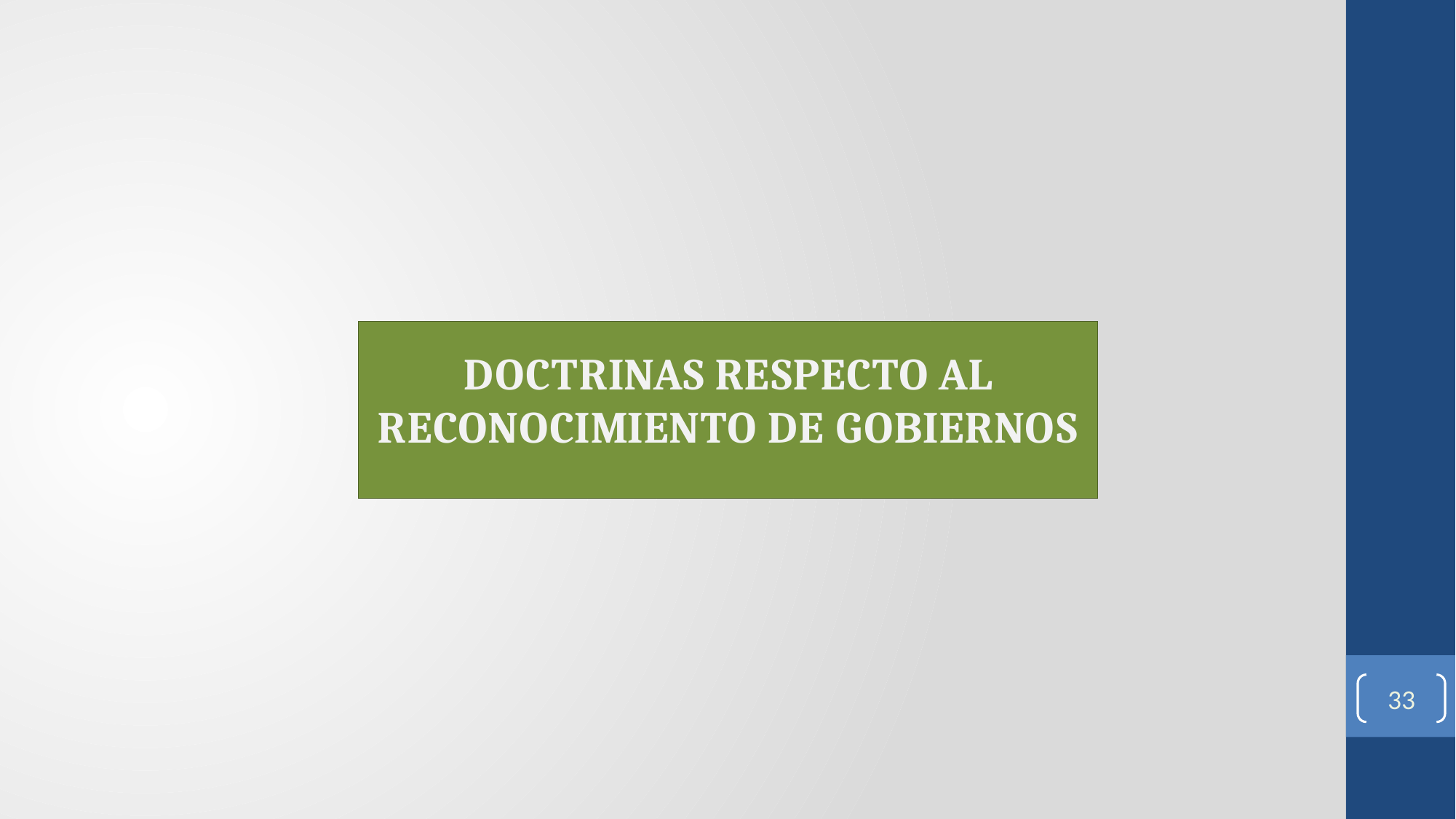

DOCTRINAS RESPECTO AL RECONOCIMIENTO DE GOBIERNOS
33